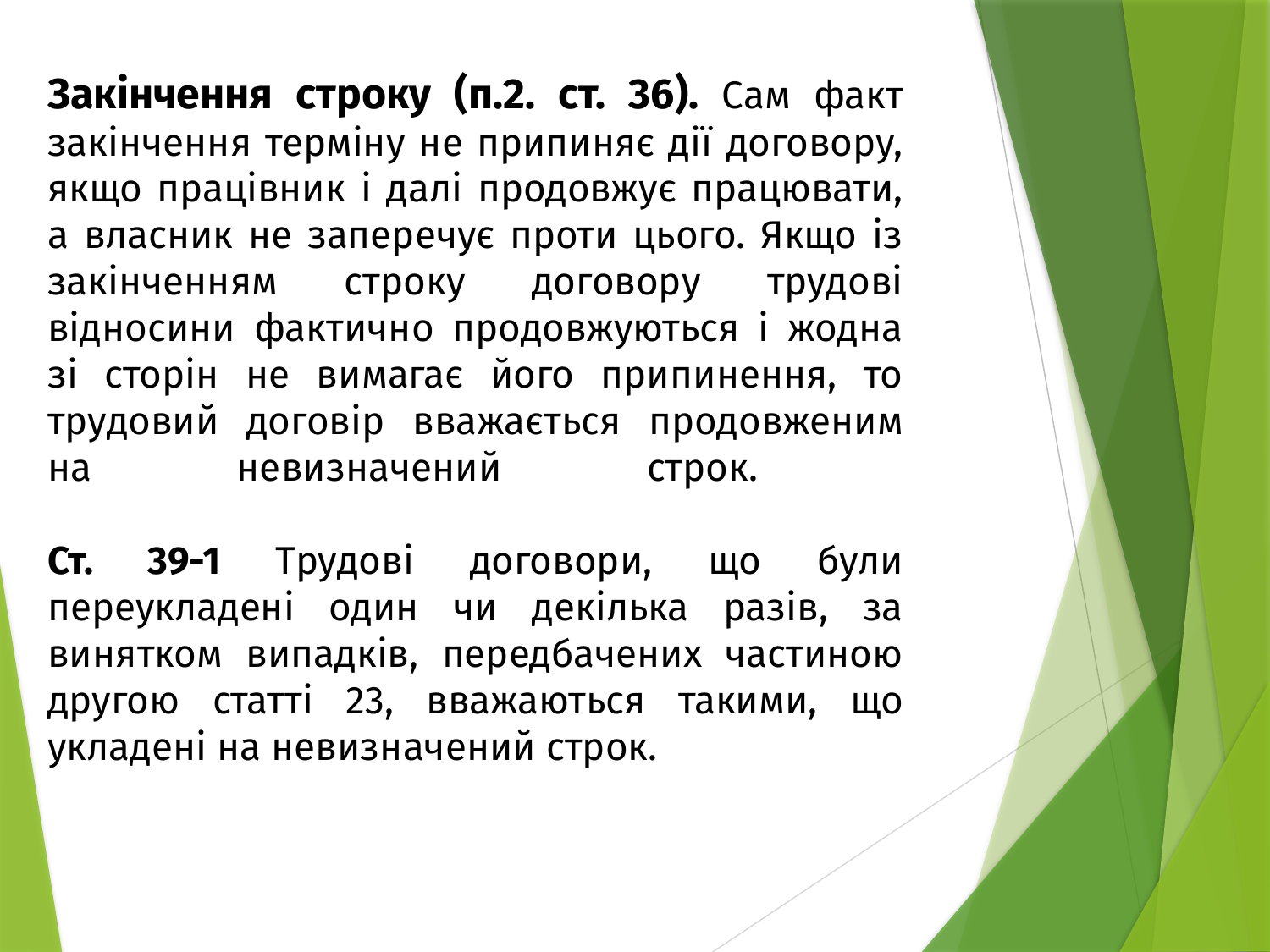

# Закінчення строку (п.2. ст. 36). Сам факт закінчення терміну не припиняє дії договору, якщо працівник і далі продовжує працювати, а власник не заперечує проти цього. Якщо із закінченням строку договору трудові відносини фактично продовжуються і жодна зі сторін не вимагає його припинення, то трудовий договір вважається продовженим на невизначений строк. Ст. 39-1 Трудові договори, що були переукладені один чи декілька разів, за винятком випадків, передбачених частиною другою статті 23, вважаються такими, що укладені на невизначений строк.